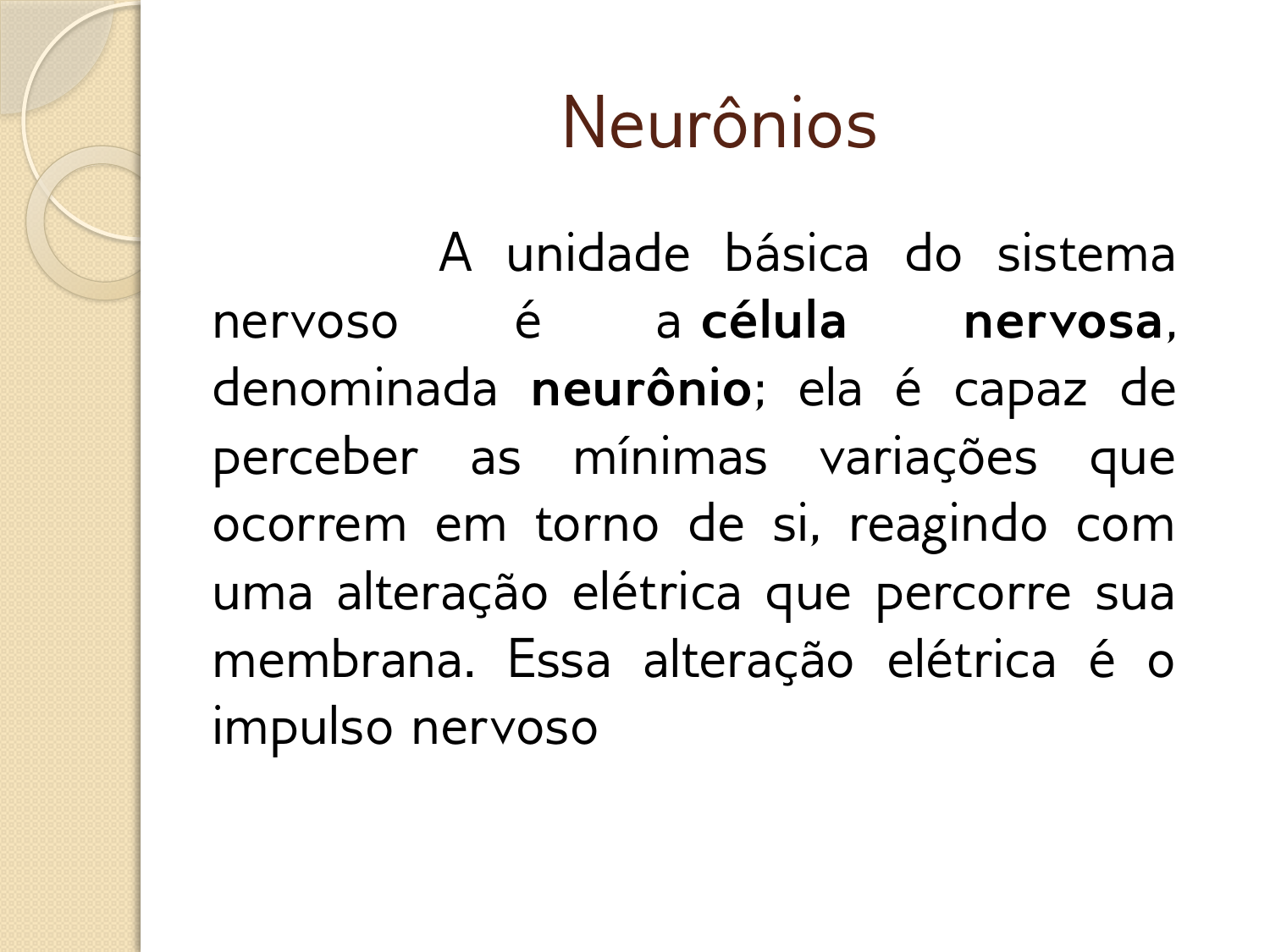

# Neurônios
        A unidade básica do sistema nervoso é a célula nervosa, denominada neurônio; ela é capaz de perceber as mínimas variações que ocorrem em torno de si, reagindo com uma alteração elétrica que percorre sua membrana. Essa alteração elétrica é o impulso nervoso